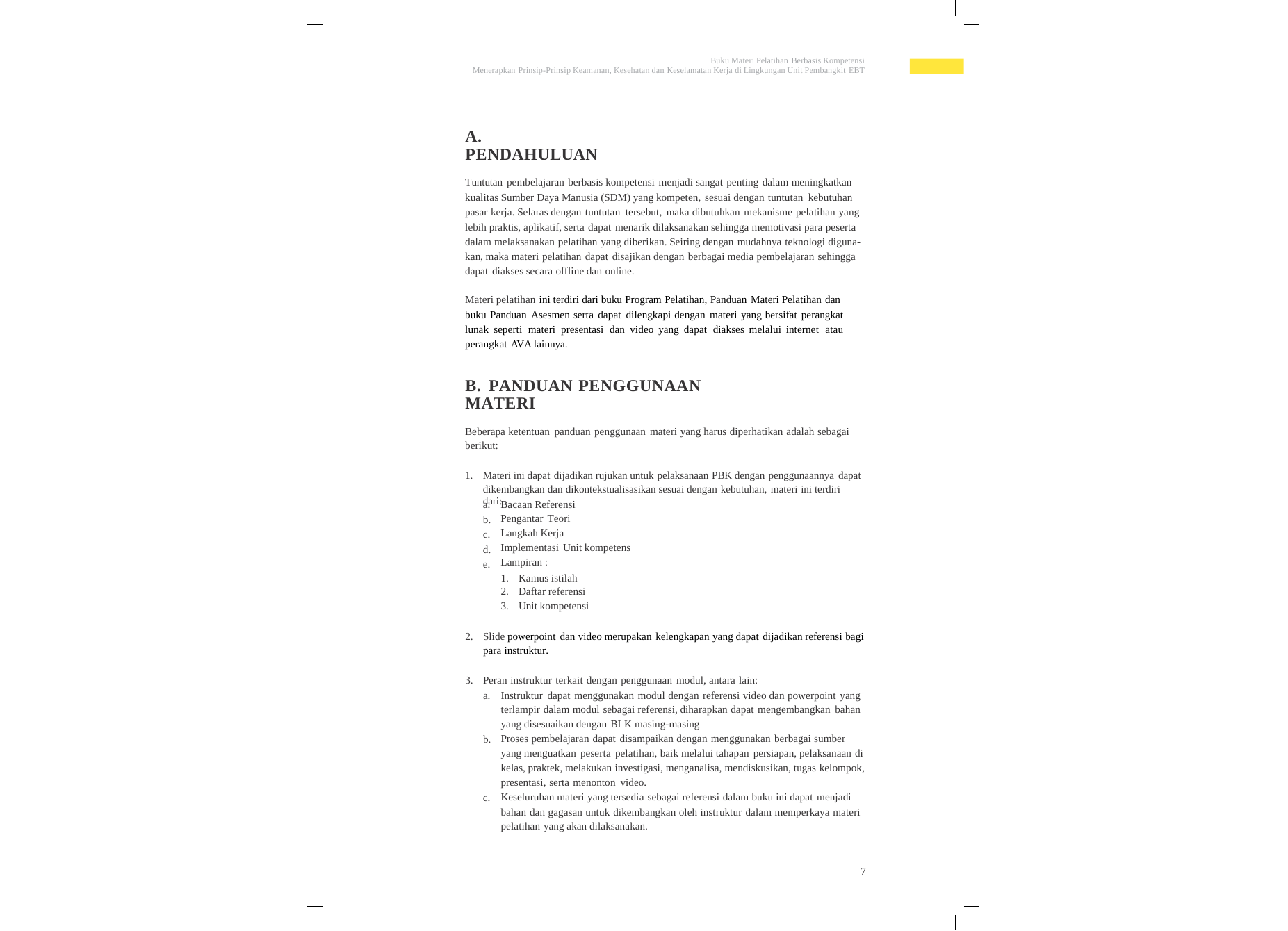

Buku Materi Pelatihan Berbasis Kompetensi
Menerapkan Prinsip-Prinsip Keamanan, Kesehatan dan Keselamatan Kerja di Lingkungan Unit Pembangkit EBT

A. PENDAHULUAN
Tuntutan pembelajaran berbasis kompetensi menjadi sangat penting dalam meningkatkan
kualitas Sumber Daya Manusia (SDM) yang kompeten, sesuai dengan tuntutan  kebutuhan pasar kerja. Selaras dengan tuntutan  tersebut, maka dibutuhkan mekanisme pelatihan yang lebih praktis, aplikatif, serta dapat menarik dilaksanakan sehingga memotivasi para peserta dalam melaksanakan pelatihan yang diberikan. Seiring dengan mudahnya teknologi diguna- kan, maka materi pelatihan dapat disajikan dengan berbagai media pembelajaran sehingga dapat diakses secara offline dan online.
Materi pelatihan ini terdiri dari buku Program Pelatihan, Panduan Materi Pelatihan dan
buku Panduan Asesmen serta dapat dilengkapi dengan materi yang bersifat perangkat lunak seperti materi presentasi dan video yang dapat diakses melalui internet atau perangkat AVA lainnya.
B. PANDUAN PENGGUNAAN MATERI
Beberapa ketentuan panduan penggunaan materi yang harus diperhatikan adalah sebagai
berikut:
1.
Materi ini dapat dijadikan rujukan untuk pelaksanaan PBK dengan penggunaannya dapat
dikembangkan dan dikontekstualisasikan sesuai dengan kebutuhan, materi ini terdiri dari:
a.
b. c. d. e.
Bacaan Referensi
Pengantar Teori
Langkah Kerja
Implementasi Unit kompetens
Lampiran :
1.
2.
3.
Kamus istilah
Daftar referensi
Unit kompetensi
2.
Slide powerpoint dan video merupakan kelengkapan yang dapat dijadikan referensi bagi
para instruktur.
3.
Peran instruktur terkait dengan penggunaan modul, antara lain:
a.
Instruktur dapat menggunakan modul dengan referensi video dan powerpoint yang
terlampir dalam modul sebagai referensi, diharapkan dapat mengembangkan bahan
yang disesuaikan dengan BLK masing-masing
Proses pembelajaran dapat disampaikan dengan menggunakan berbagai sumber
yang menguatkan peserta pelatihan, baik melalui tahapan persiapan, pelaksanaan di
kelas, praktek, melakukan investigasi, menganalisa, mendiskusikan, tugas kelompok,
presentasi, serta menonton video.
Keseluruhan materi yang tersedia sebagai referensi dalam buku ini dapat menjadi
bahan dan gagasan untuk dikembangkan oleh instruktur dalam memperkaya materi
pelatihan yang akan dilaksanakan.
b.
c.
7